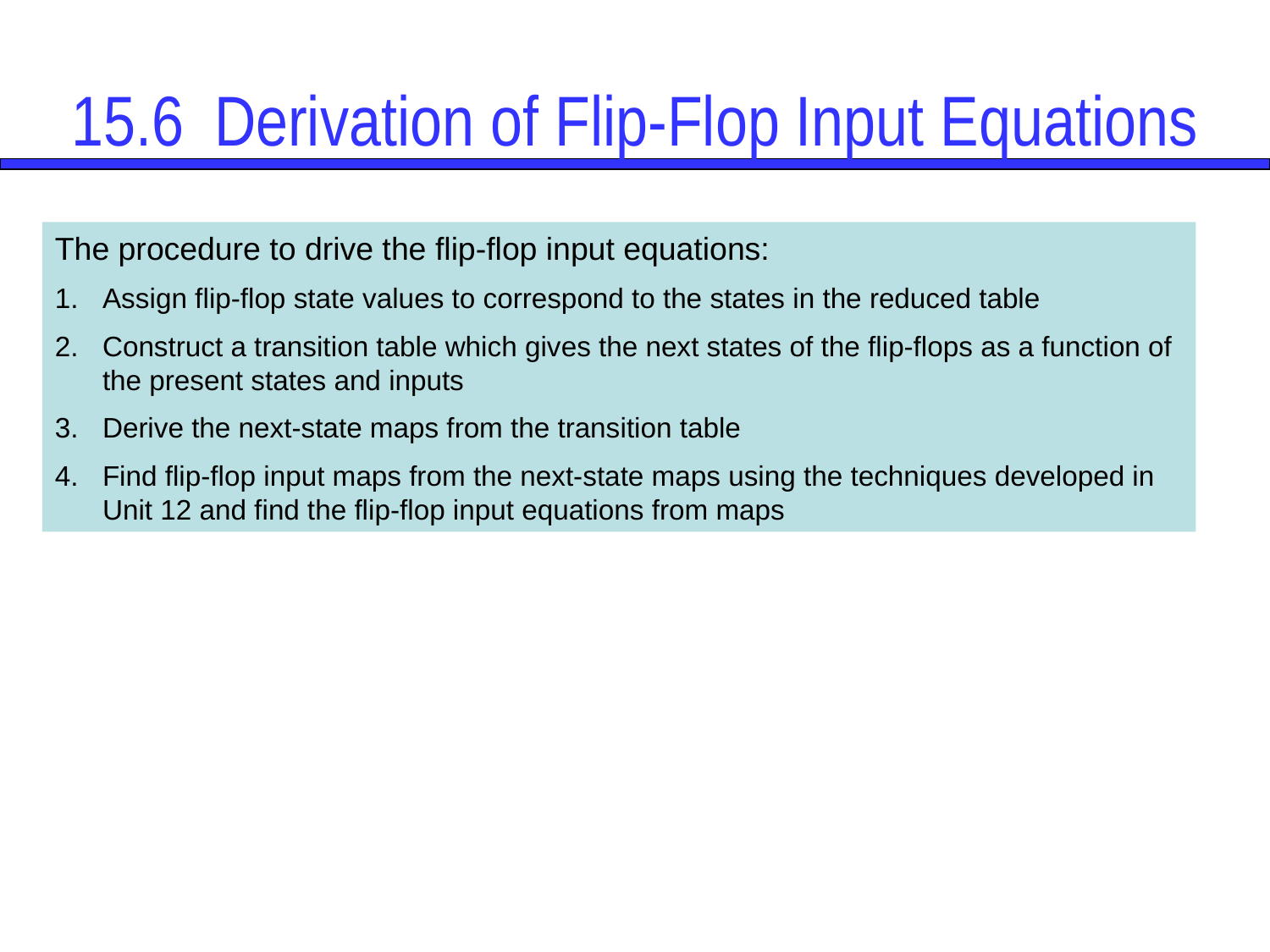

# 15.6	 Derivation of Flip-Flop Input Equations
The procedure to drive the flip-flop input equations:
Assign flip-flop state values to correspond to the states in the reduced table
Construct a transition table which gives the next states of the flip-flops as a function of the present states and inputs
Derive the next-state maps from the transition table
Find flip-flop input maps from the next-state maps using the techniques developed in Unit 12 and find the flip-flop input equations from maps